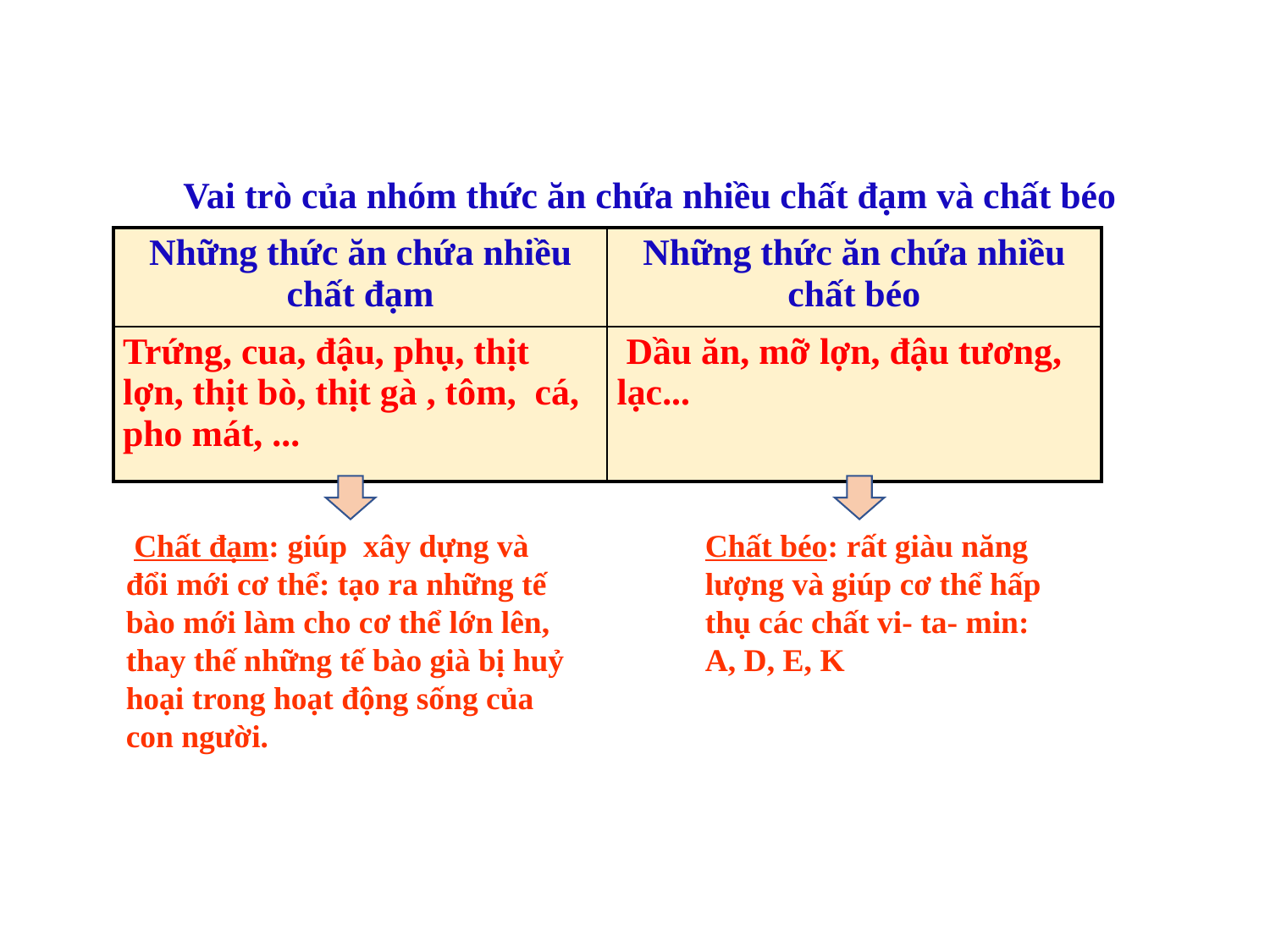

Vai trò của nhóm thức ăn chứa nhiều chất đạm và chất béo
| Những thức ăn chứa nhiều chất đạm | Những thức ăn chứa nhiều chất béo |
| --- | --- |
| Trứng, cua, đậu, phụ, thịt lợn, thịt bò, thịt gà , tôm, cá, pho mát, ... | Dầu ăn, mỡ lợn, đậu tương, lạc... |

Chất béo: rất giàu năng lượng và giúp cơ thể hấp thụ các chất vi- ta- min: A, D, E, K
 Chất đạm: giúp  xây dựng và đổi mới cơ thể: tạo ra những tế bào mới làm cho cơ thể lớn lên, thay thế những tế bào già bị huỷ hoại trong hoạt động sống của con người.